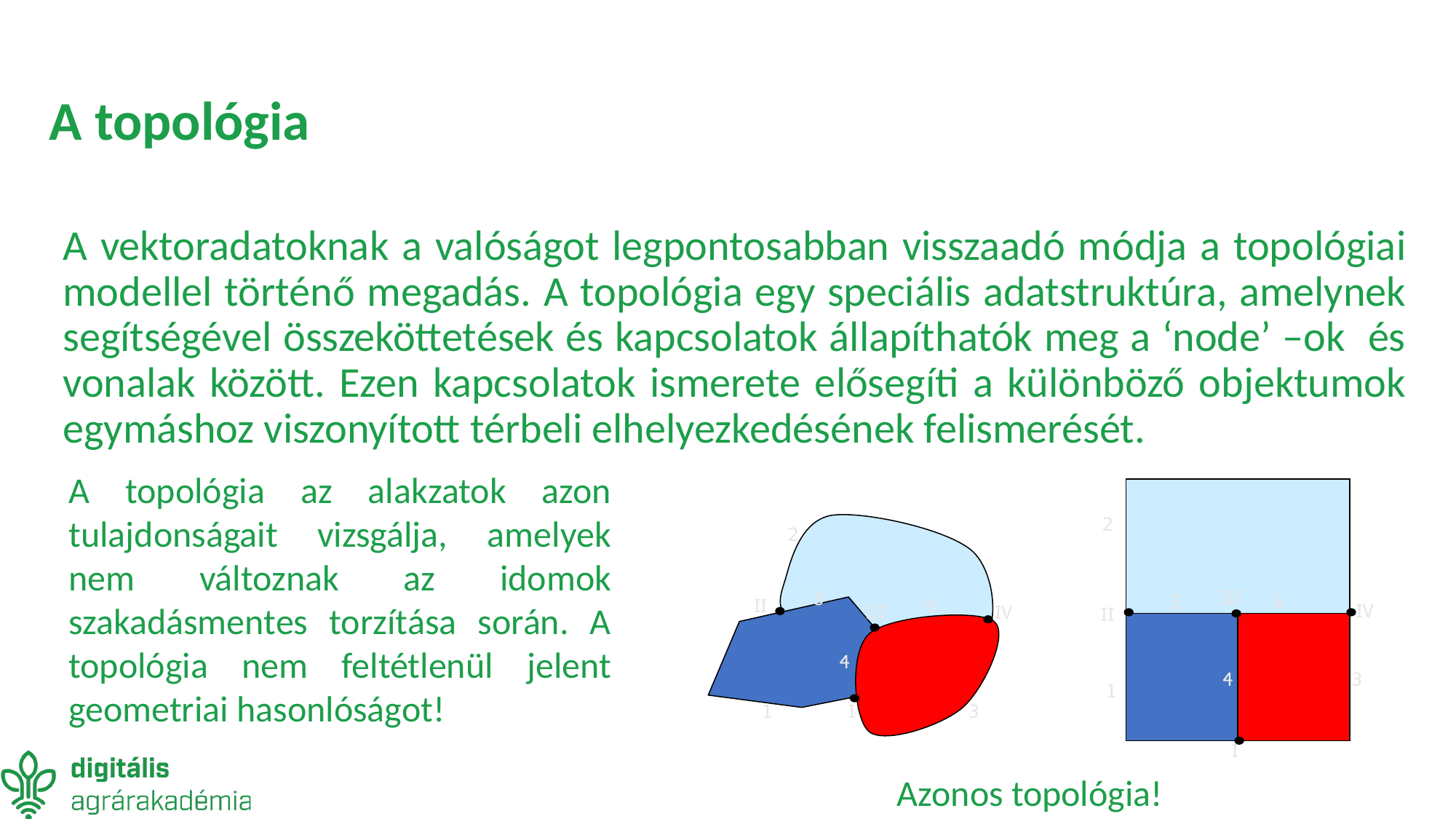

# A topológia
A vektoradatoknak a valóságot legpontosabban visszaadó módja a topológiai modellel történő megadás. A topológia egy speciális adatstruktúra, amelynek segítségével összeköttetések és kapcsolatok állapíthatók meg a ‘node’ –ok  és vonalak között. Ezen kapcsolatok ismerete elősegíti a különböző objektumok egymáshoz viszonyított térbeli elhelyezkedésének felismerését.

A topológia az alakzatok azon tulajdonságait vizsgálja, amelyek nem változnak az idomok szakadásmentes torzítása során. A topológia nem feltétlenül jelent geometriai hasonlóságot!

2
III
5
6
IV
II

4
3
1
I

2
5
II
6
III
IV

4
1
I

3
Azonos topológia!